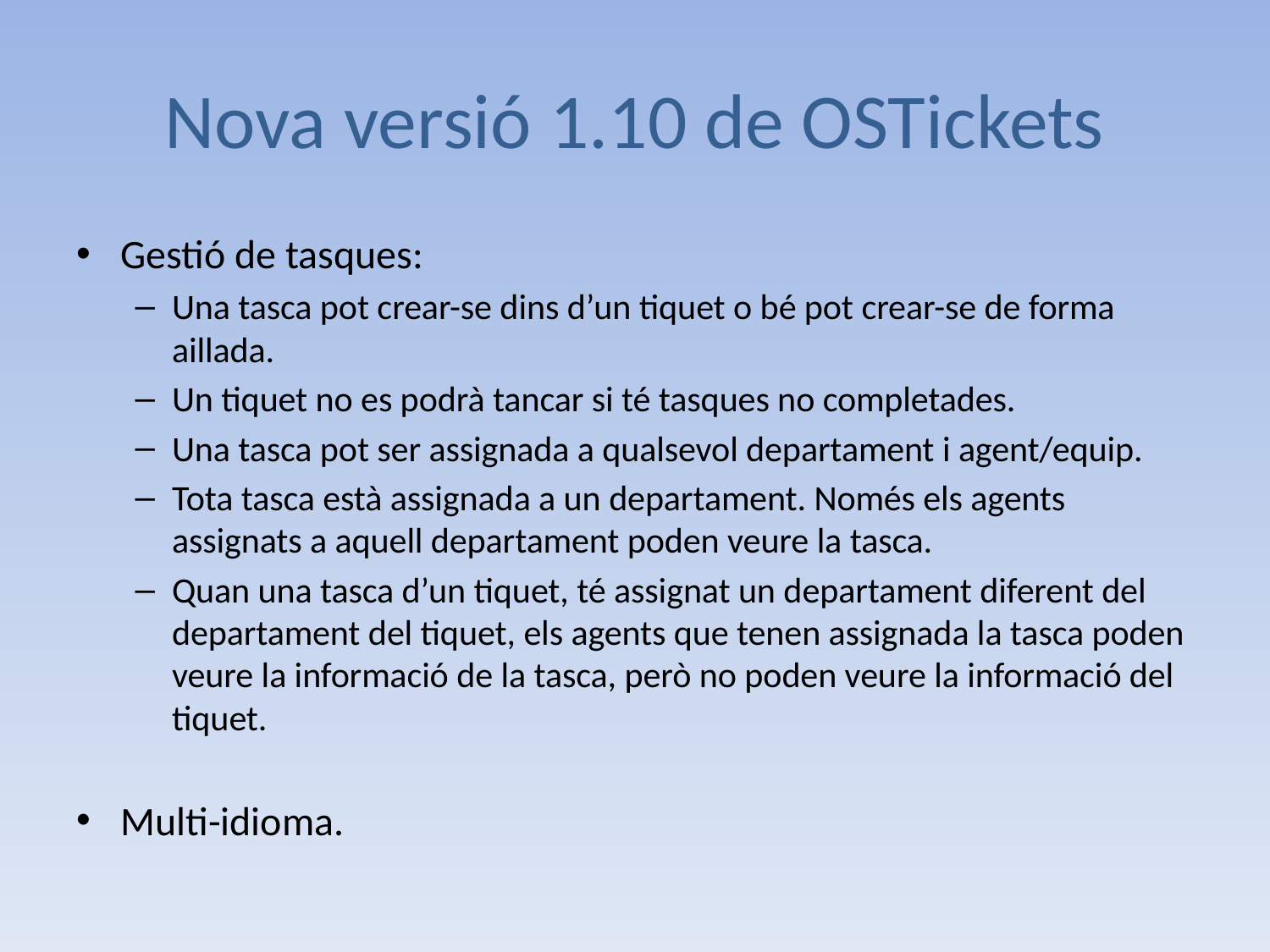

# Nova versió 1.10 de OSTickets
Gestió de tasques:
Una tasca pot crear-se dins d’un tiquet o bé pot crear-se de forma aillada.
Un tiquet no es podrà tancar si té tasques no completades.
Una tasca pot ser assignada a qualsevol departament i agent/equip.
Tota tasca està assignada a un departament. Només els agents assignats a aquell departament poden veure la tasca.
Quan una tasca d’un tiquet, té assignat un departament diferent del departament del tiquet, els agents que tenen assignada la tasca poden veure la informació de la tasca, però no poden veure la informació del tiquet.

Multi-idioma.